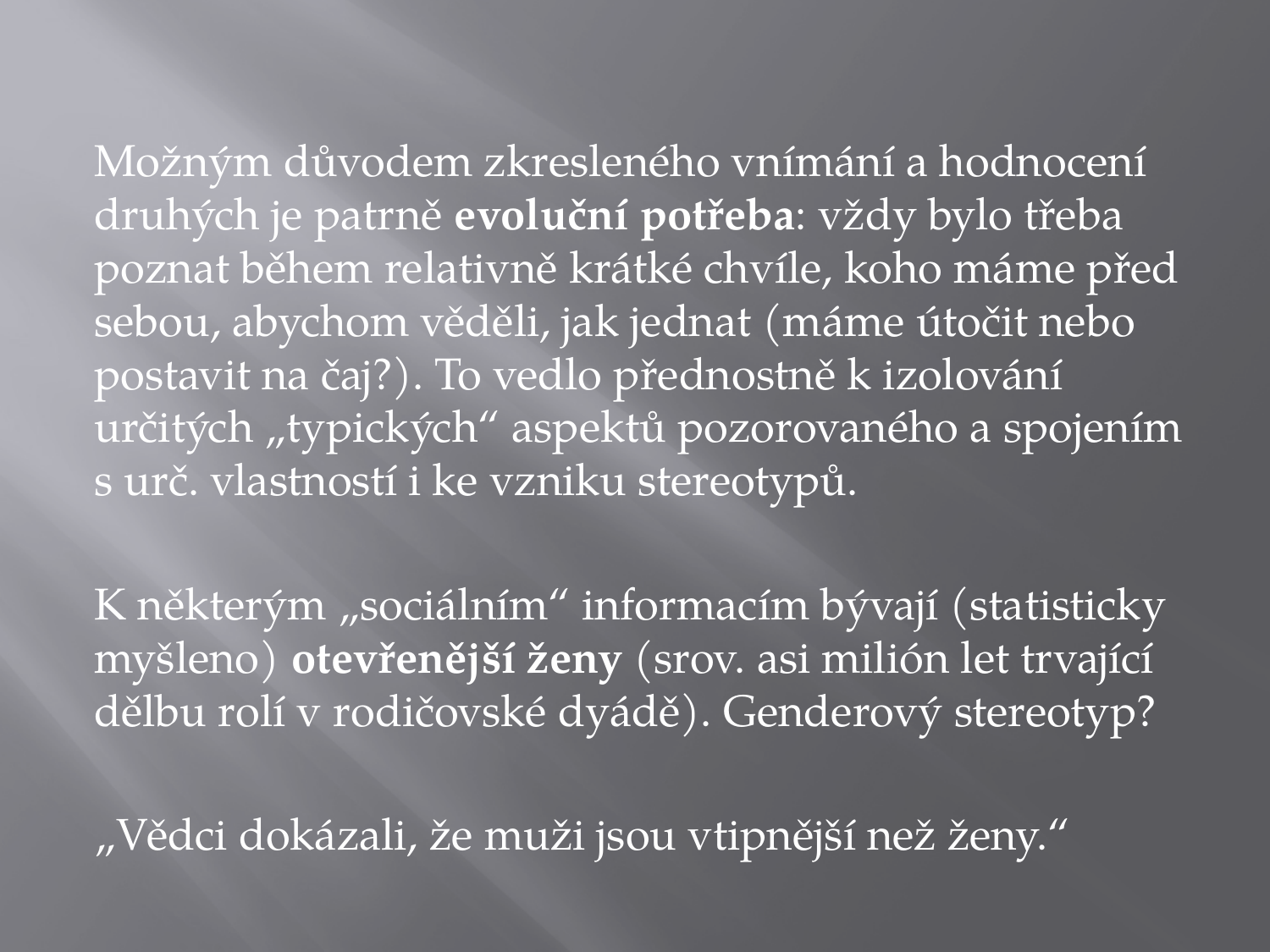

Možným důvodem zkresleného vnímání a hodnocení druhých je patrně evoluční potřeba: vždy bylo třeba poznat během relativně krátké chvíle, koho máme před sebou, abychom věděli, jak jednat (máme útočit nebo postavit na čaj?). To vedlo přednostně k izolování určitých „typických“ aspektů pozorovaného a spojením s urč. vlastností i ke vzniku stereotypů.

K některým „sociálním“ informacím bývají (statisticky myšleno) otevřenější ženy (srov. asi milión let trvající dělbu rolí v rodičovské dyádě). Genderový stereotyp?

„Vědci dokázali, že muži jsou vtipnější než ženy.“